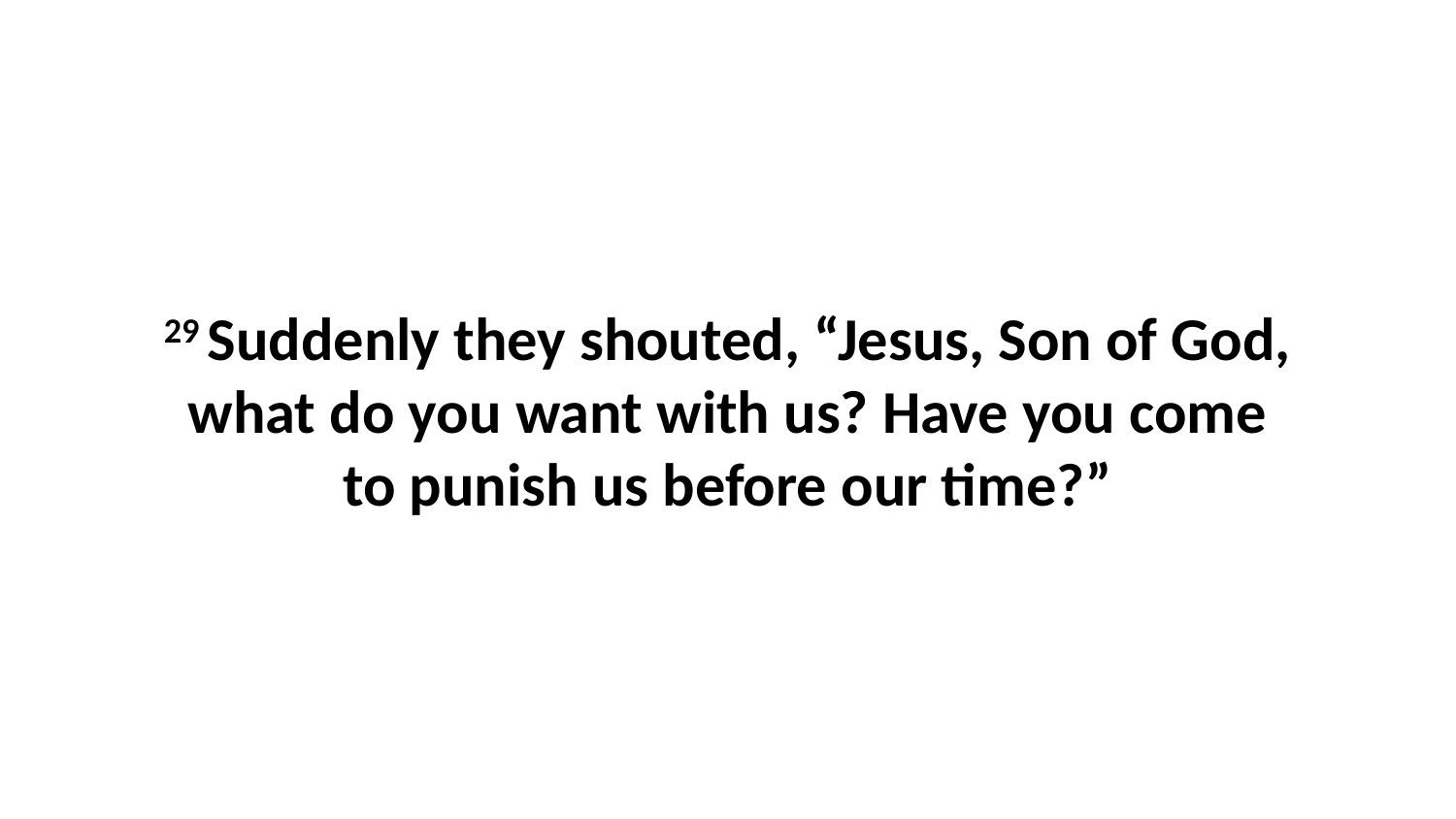

29 Suddenly they shouted, “Jesus, Son of God, what do you want with us? Have you come to punish us before our time?”